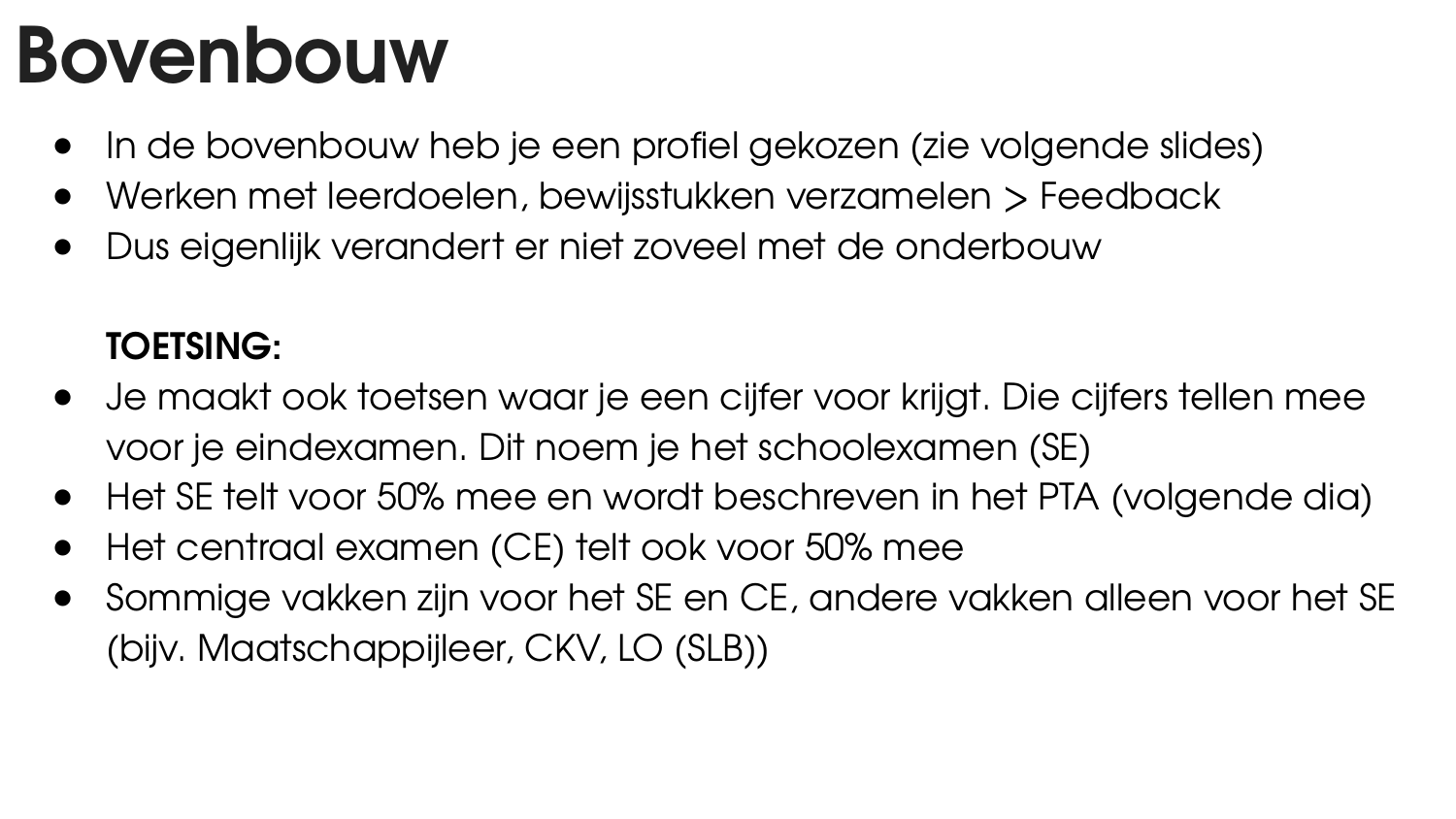

# Bovenbouw
In de bovenbouw heb je een profiel gekozen (zie volgende slides)
Werken met leerdoelen, bewijsstukken verzamelen > Feedback
Dus eigenlijk verandert er niet zoveel met de onderbouw

TOETSING:
Je maakt ook toetsen waar je een cijfer voor krijgt. Die cijfers tellen mee voor je eindexamen. Dit noem je het schoolexamen (SE)
Het SE telt voor 50% mee en wordt beschreven in het PTA (volgende dia)
Het centraal examen (CE) telt ook voor 50% mee
Sommige vakken zijn voor het SE en CE, andere vakken alleen voor het SE (bijv. Maatschappijleer, CKV, LO (SLB))